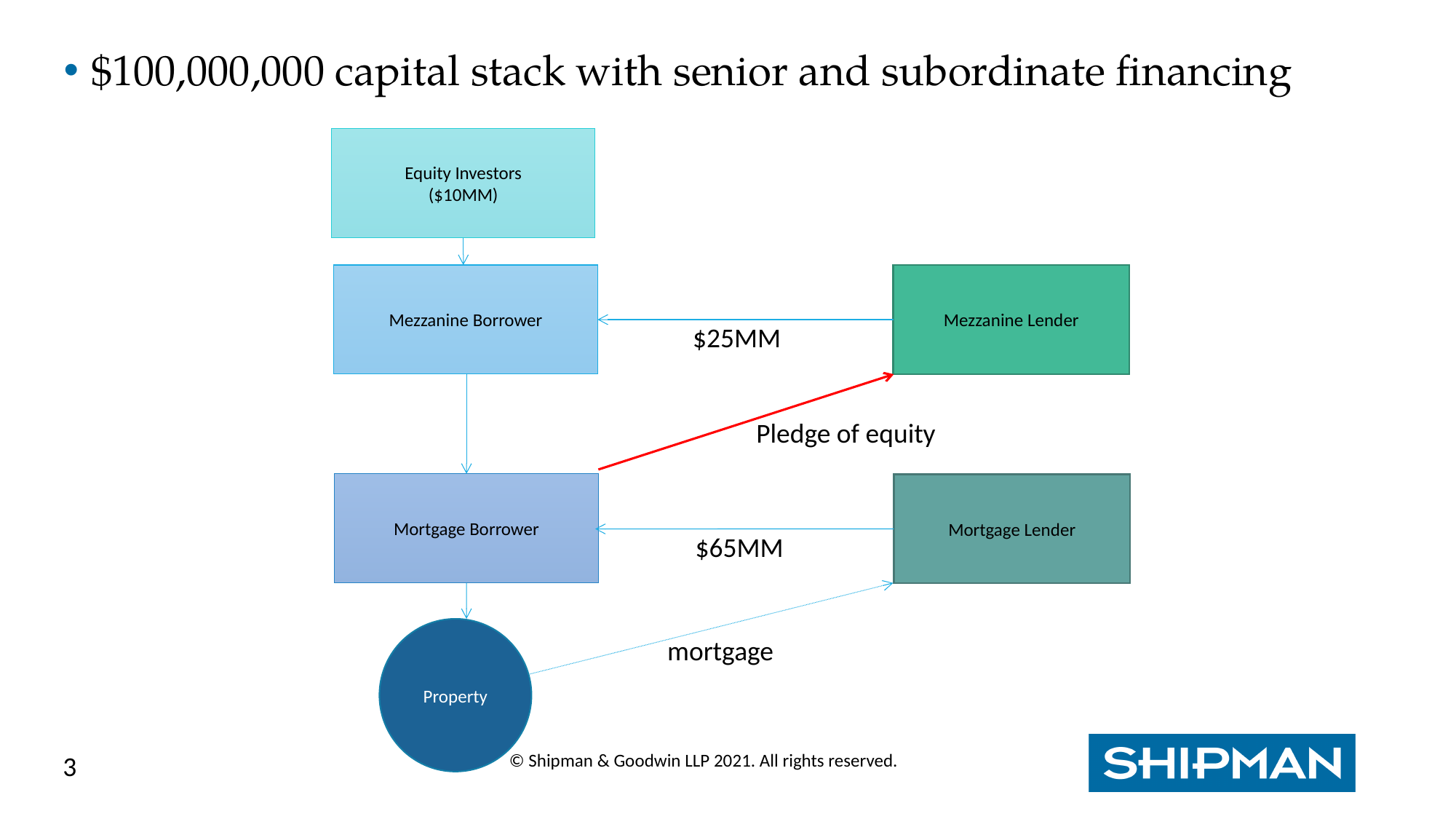

$100,000,000 capital stack with senior and subordinate financing
Equity Investors
($10MM)
Mezzanine Borrower
Mezzanine Lender
$25MM
Pledge of equity
Mortgage Borrower
Mortgage Lender
$65MM
Property
mortgage
3
© Shipman & Goodwin LLP 2021. All rights reserved.